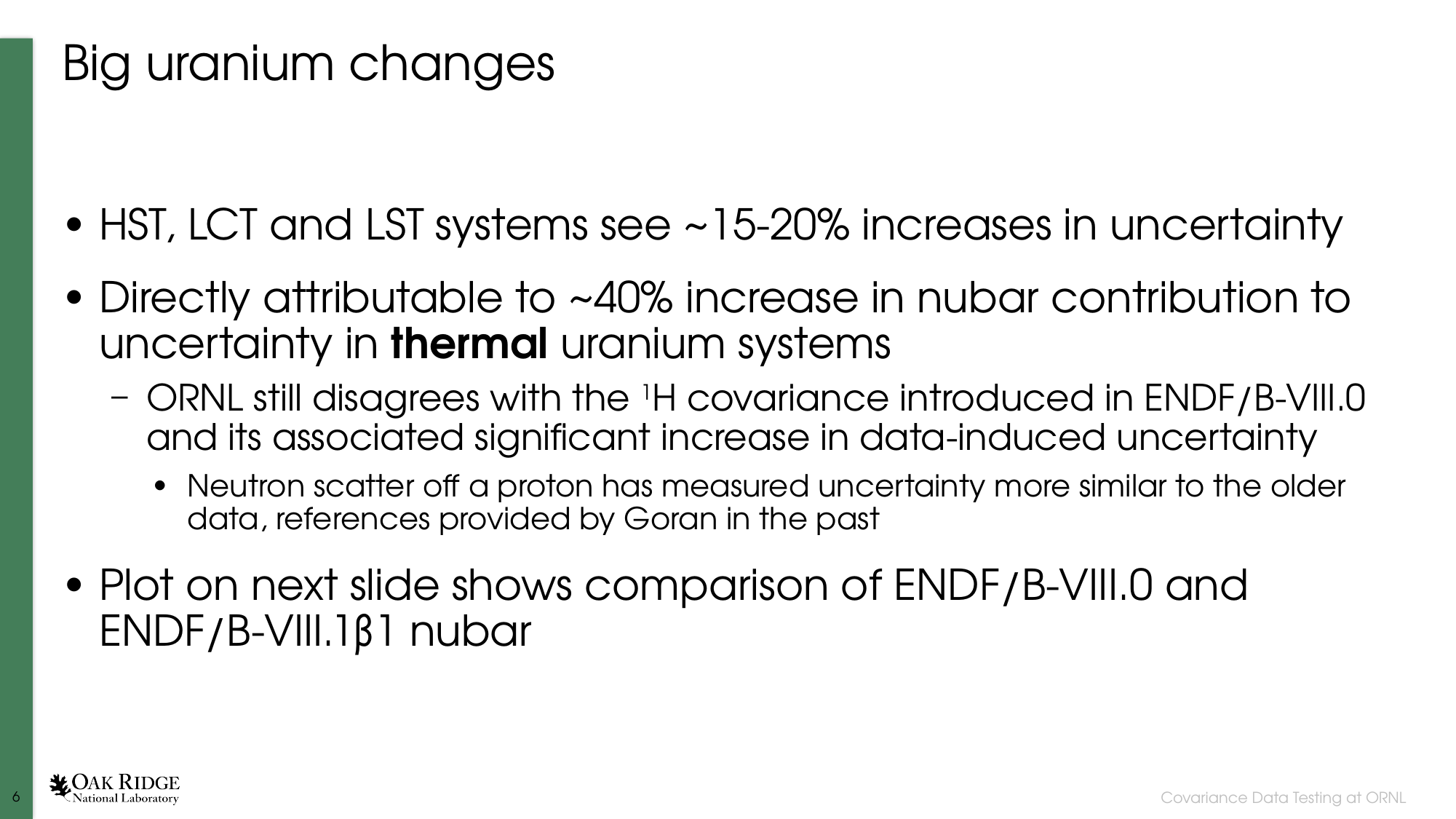

# Big uranium changes
HST, LCT and LST systems see ~15-20% increases in uncertainty
Directly attributable to ~40% increase in nubar contribution to uncertainty in thermal uranium systems
ORNL still disagrees with the 1H covariance introduced in ENDF/B-VIII.0 and its associated significant increase in data-induced uncertainty
Neutron scatter off a proton has measured uncertainty more similar to the older data, references provided by Goran in the past
Plot on next slide shows comparison of ENDF/B-VIII.0 and ENDF/B-VIII.1β1 nubar